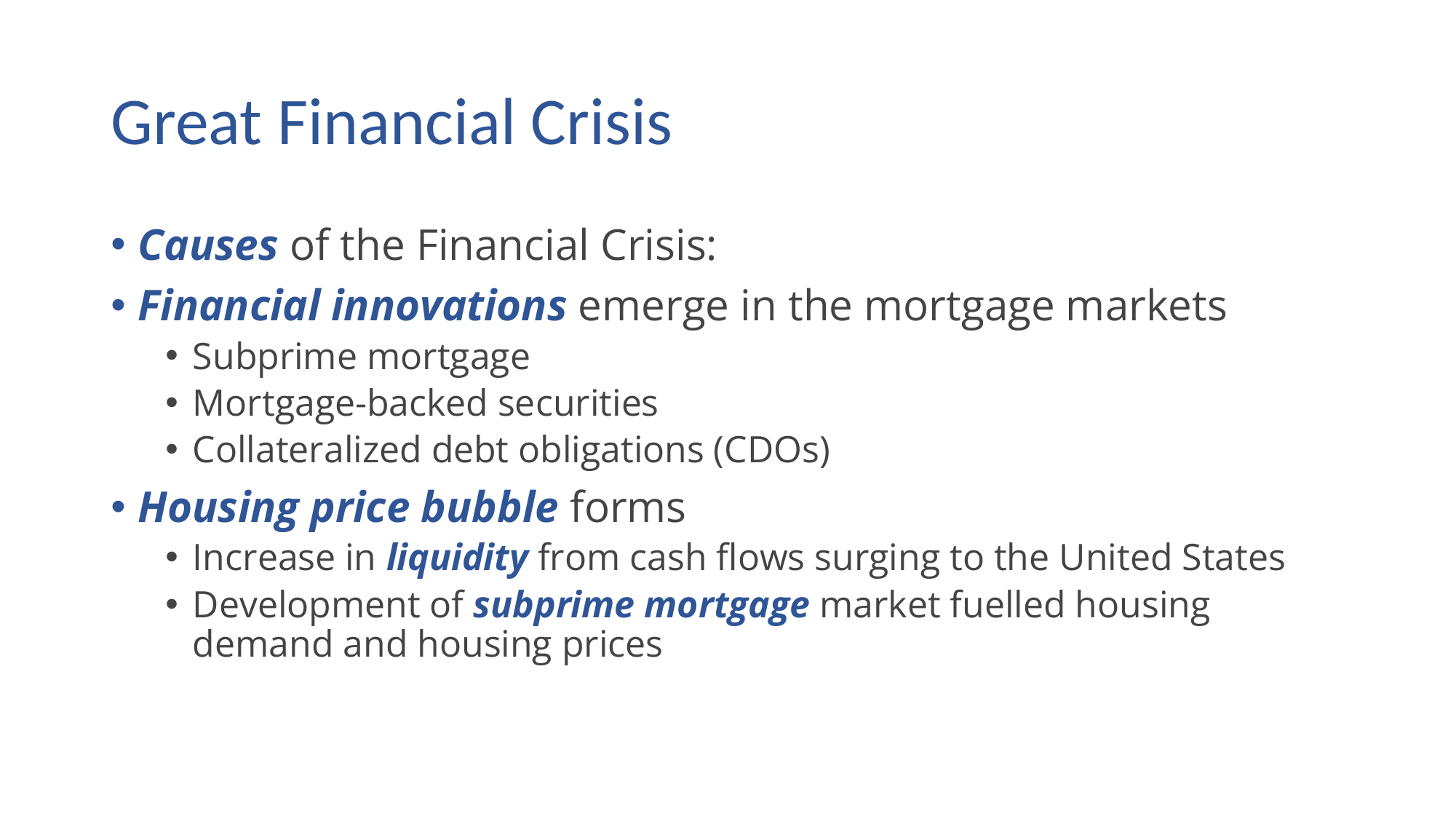

# Great Financial Crisis
Causes of the Financial Crisis:
Financial innovations emerge in the mortgage markets
Subprime mortgage
Mortgage-backed securities
Collateralized debt obligations (CDOs)
Housing price bubble forms
Increase in liquidity from cash flows surging to the United States
Development of subprime mortgage market fuelled housing demand and housing prices